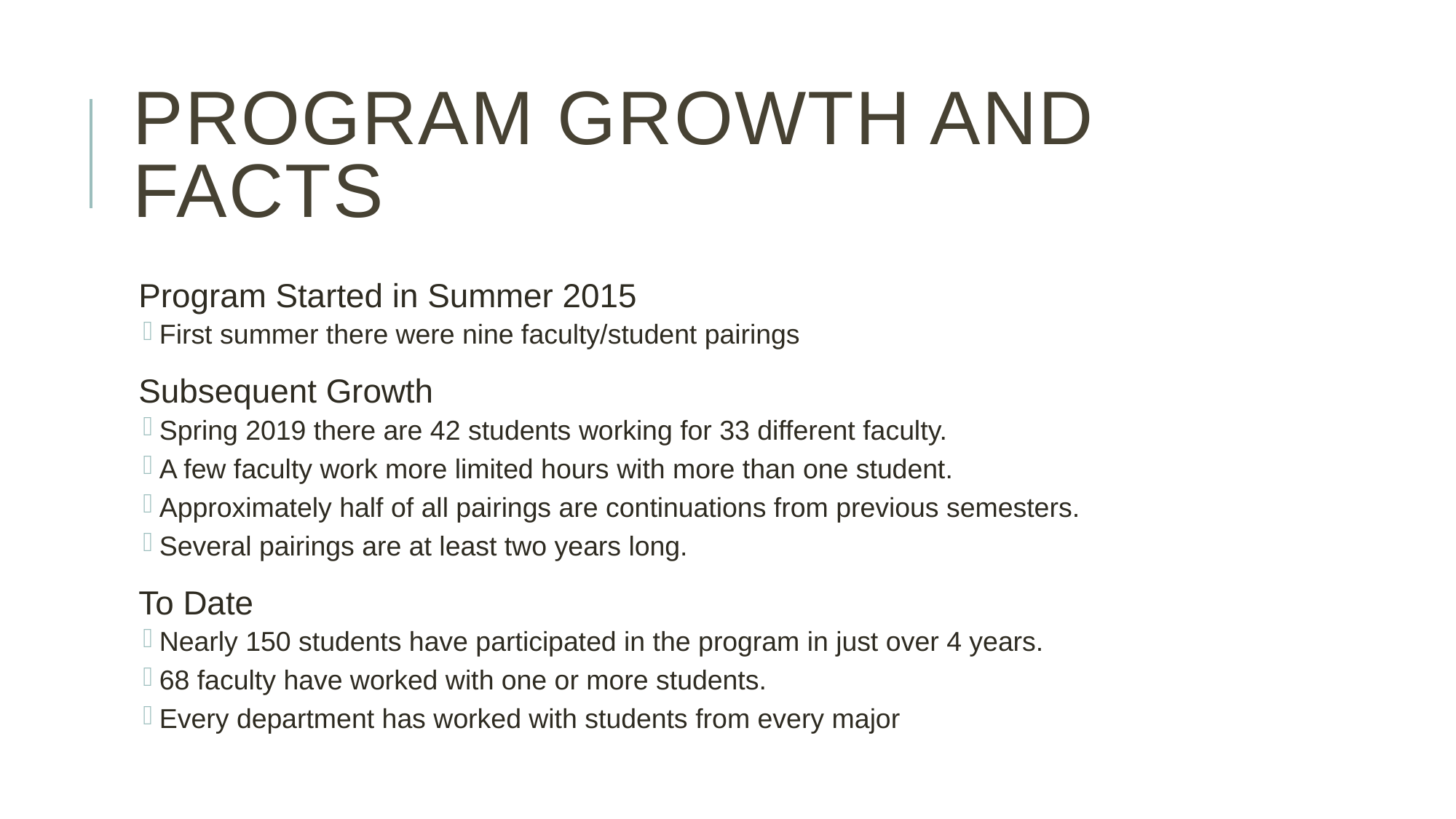

# Program Growth and Facts
Program Started in Summer 2015
First summer there were nine faculty/student pairings
Subsequent Growth
Spring 2019 there are 42 students working for 33 different faculty.
A few faculty work more limited hours with more than one student.
Approximately half of all pairings are continuations from previous semesters.
Several pairings are at least two years long.
To Date
Nearly 150 students have participated in the program in just over 4 years.
68 faculty have worked with one or more students.
Every department has worked with students from every major